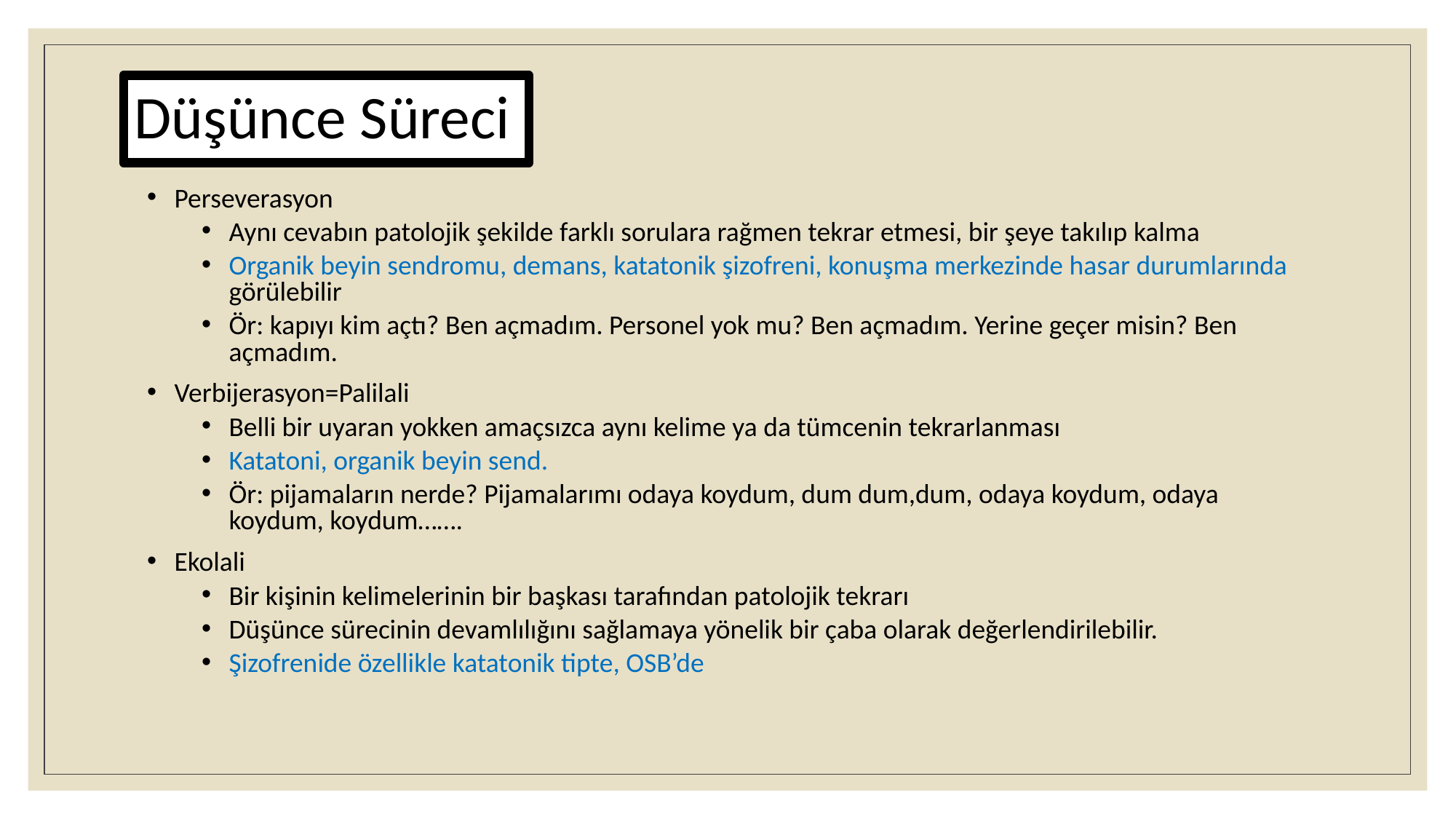

Düşünce Süreci
Perseverasyon
Aynı cevabın patolojik şekilde farklı sorulara rağmen tekrar etmesi, bir şeye takılıp kalma
Organik beyin sendromu, demans, katatonik şizofreni, konuşma merkezinde hasar durumlarında görülebilir
Ör: kapıyı kim açtı? Ben açmadım. Personel yok mu? Ben açmadım. Yerine geçer misin? Ben açmadım.
Verbijerasyon=Palilali
Belli bir uyaran yokken amaçsızca aynı kelime ya da tümcenin tekrarlanması
Katatoni, organik beyin send.
Ör: pijamaların nerde? Pijamalarımı odaya koydum, dum dum,dum, odaya koydum, odaya koydum, koydum…….
Ekolali
Bir kişinin kelimelerinin bir başkası tarafından patolojik tekrarı
Düşünce sürecinin devamlılığını sağlamaya yönelik bir çaba olarak değerlendirilebilir.
Şizofrenide özellikle katatonik tipte, OSB’de